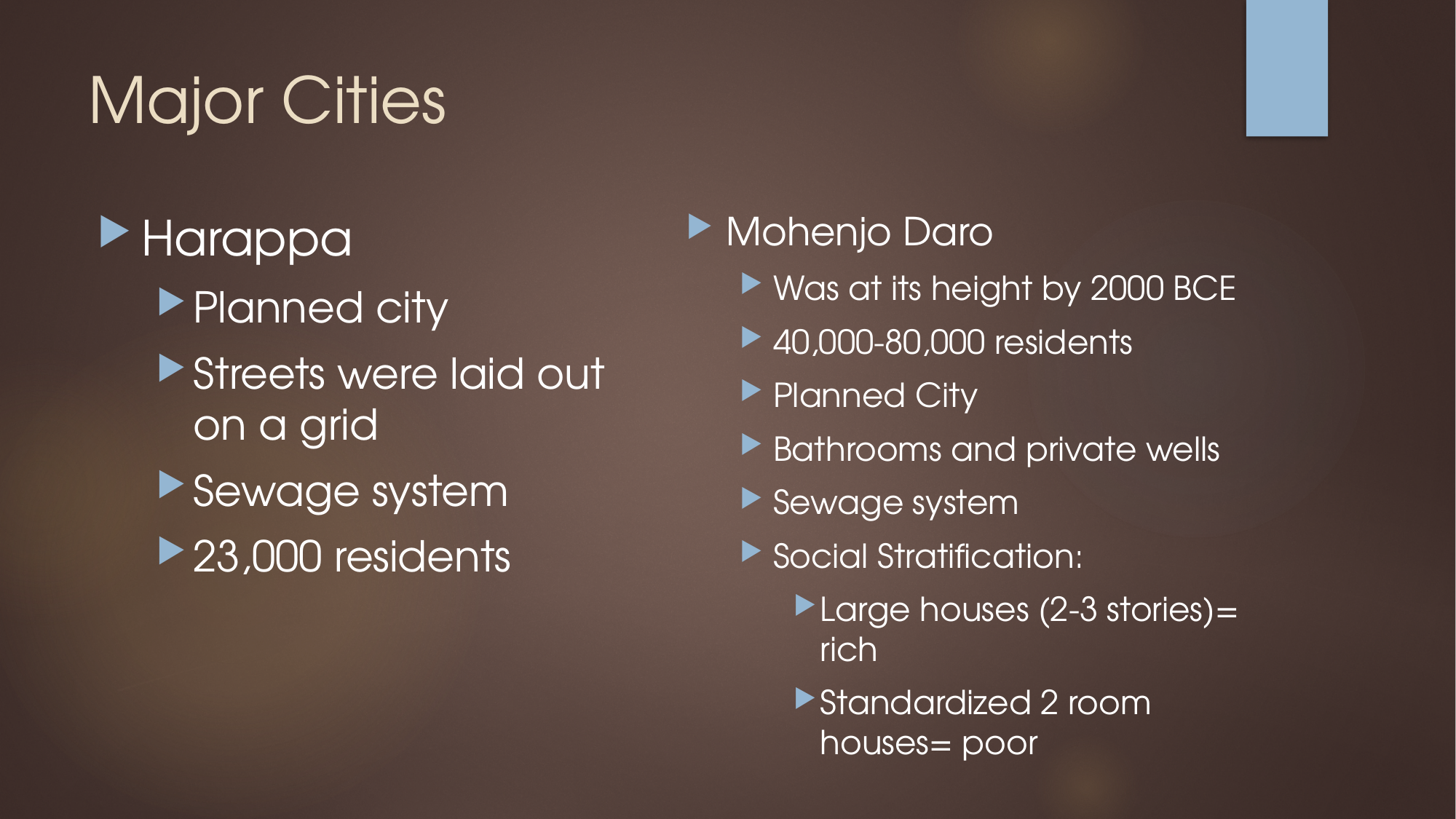

# Major Cities
Harappa
Planned city
Streets were laid out on a grid
Sewage system
23,000 residents

Mohenjo Daro
Was at its height by 2000 BCE
40,000-80,000 residents
Planned City
Bathrooms and private wells
Sewage system
Social Stratification:
Large houses (2-3 stories)= rich
Standardized 2 room houses= poor